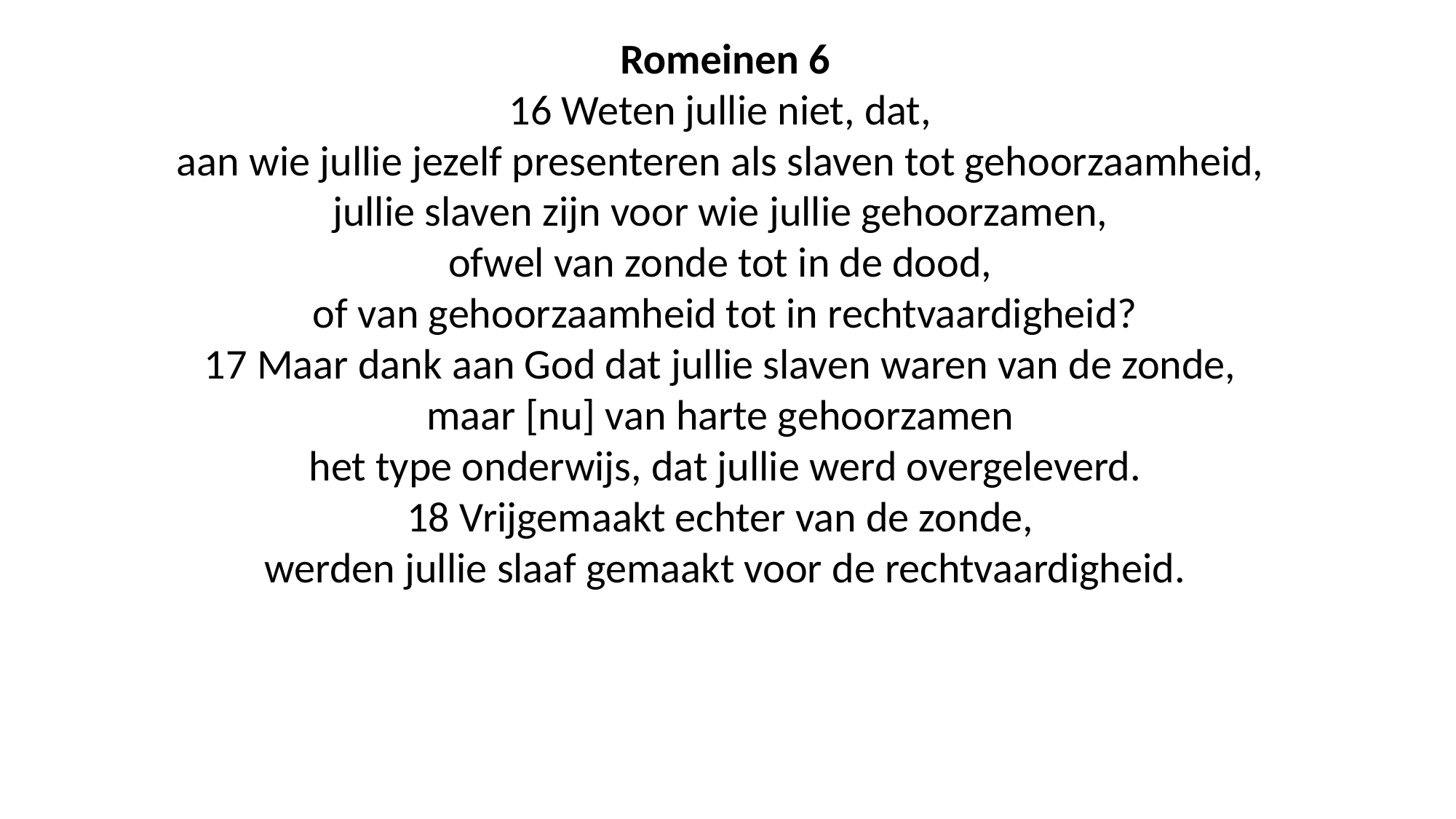

Romeinen 6
16 Weten jullie niet, dat,
aan wie jullie jezelf presenteren als slaven tot gehoorzaamheid,
jullie slaven zijn voor wie jullie gehoorzamen,
ofwel van zonde tot in de dood,
of van gehoorzaamheid tot in rechtvaardigheid?
17 Maar dank aan God dat jullie slaven waren van de zonde,
maar [nu] van harte gehoorzamen
het type onderwijs, dat jullie werd overgeleverd.
18 Vrijgemaakt echter van de zonde,
werden jullie slaaf gemaakt voor de rechtvaardigheid.